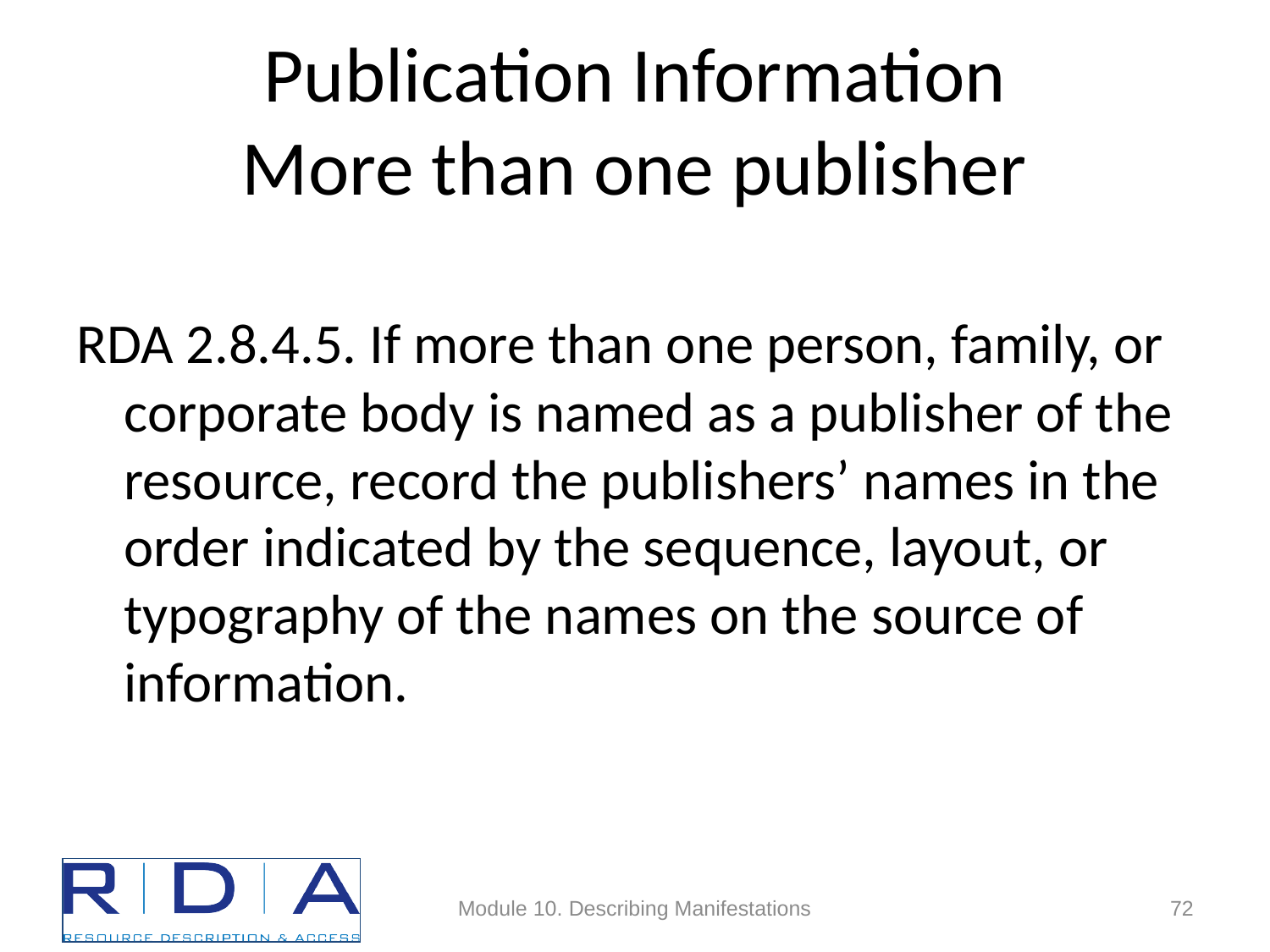

# Publication Information More than one publisher

RDA 2.8.4.5. If more than one person, family, or corporate body is named as a publisher of the resource, record the publishers’ names in the order indicated by the sequence, layout, or typography of the names on the source of information.
Module 10. Describing Manifestations
72